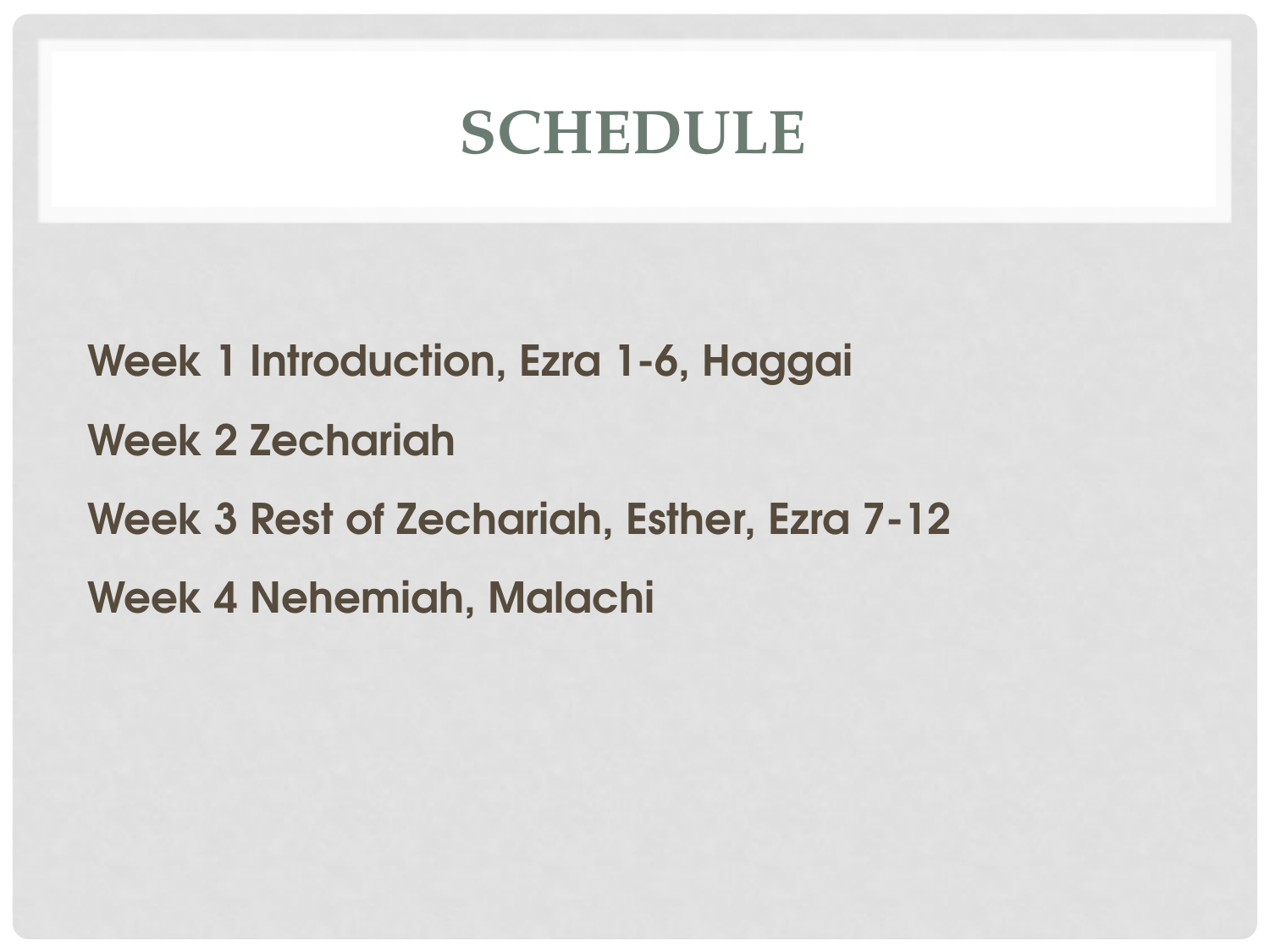

# schedule
Week 1 Introduction, Ezra 1-6, Haggai

Week 2 Zechariah

Week 3 Rest of Zechariah, Esther, Ezra 7-12

Week 4 Nehemiah, Malachi